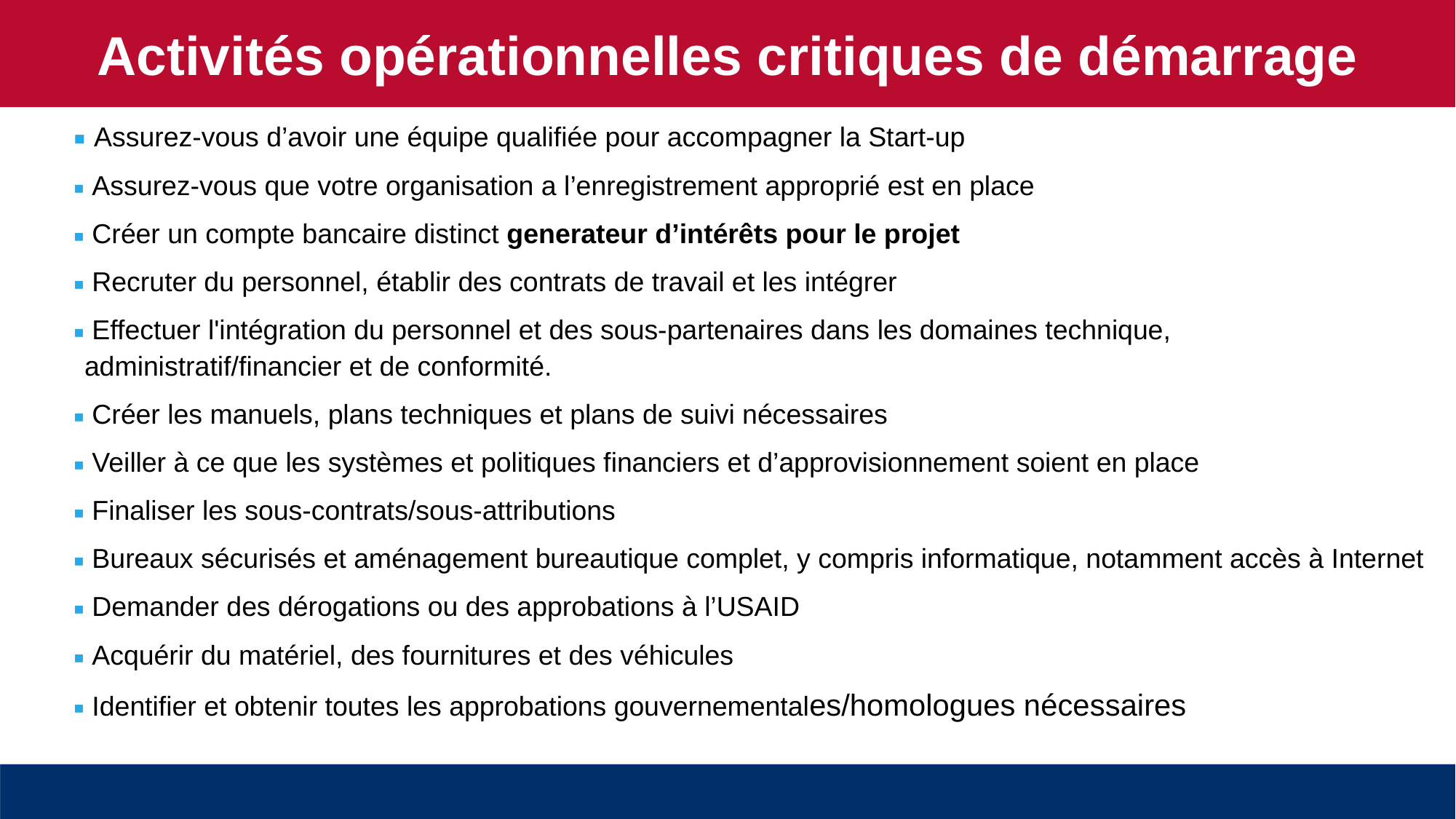

Activités opérationnelles critiques de démarrage

 Assurez-vous d’avoir une équipe qualifiée pour accompagner la Start-up
 Assurez-vous que votre organisation a l’enregistrement approprié est en place
 Créer un compte bancaire distinct generateur d’intérêts pour le projet
 Recruter du personnel, établir des contrats de travail et les intégrer
 Effectuer l'intégration du personnel et des sous-partenaires dans les domaines technique, administratif/financier et de conformité.
 Créer les manuels, plans techniques et plans de suivi nécessaires
 Veiller à ce que les systèmes et politiques financiers et d’approvisionnement soient en place
 Finaliser les sous-contrats/sous-attributions
 Bureaux sécurisés et aménagement bureautique complet, y compris informatique, notamment accès à Internet
 Demander des dérogations ou des approbations à l’USAID
 Acquérir du matériel, des fournitures et des véhicules
 Identifier et obtenir toutes les approbations gouvernementales/homologues nécessaires